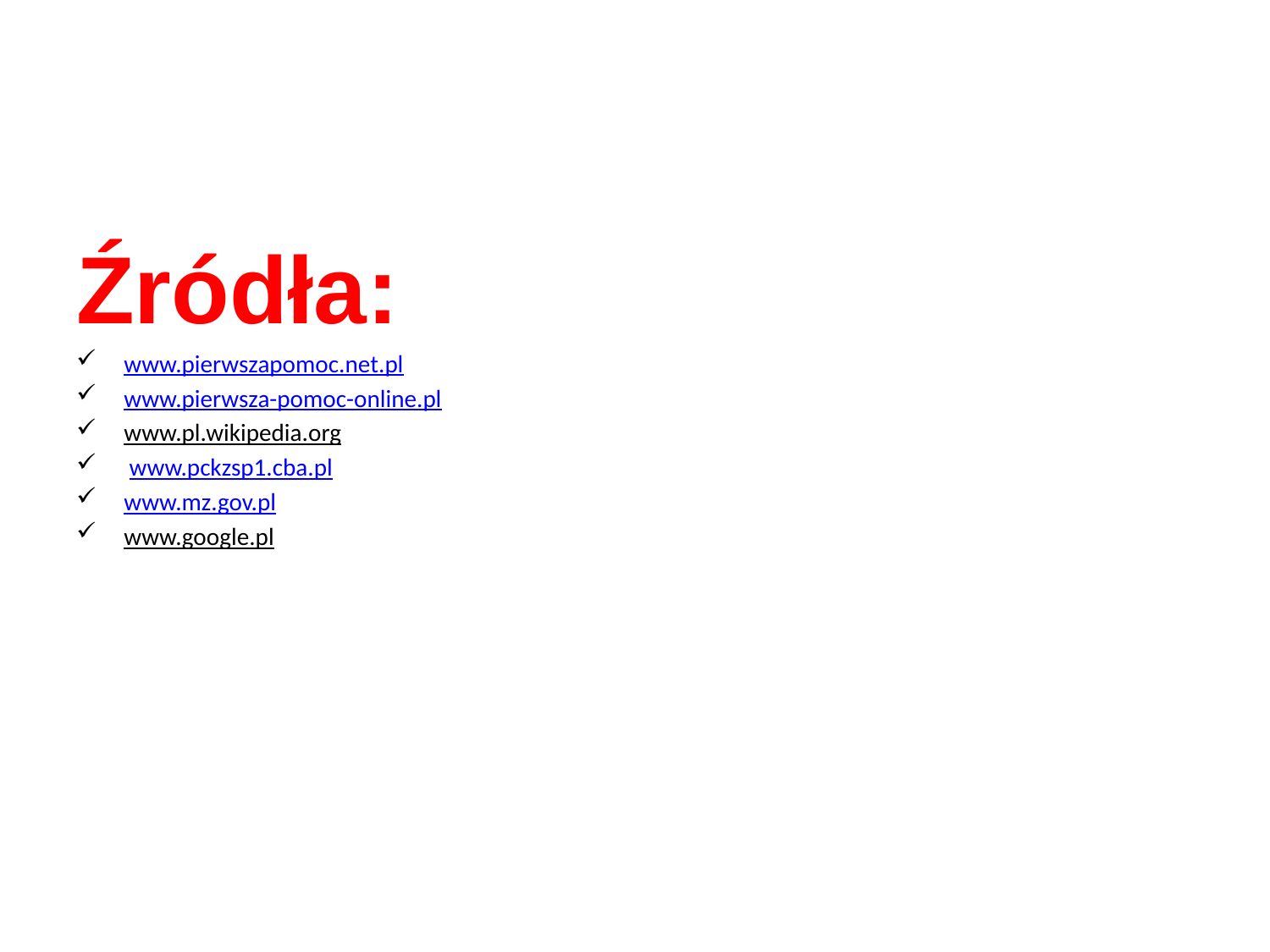

Źródła:
www.pierwszapomoc.net.pl
www.pierwsza-pomoc-online.pl
www.pl.wikipedia.org
 www.pckzsp1.cba.pl
www.mz.gov.pl
www.google.pl